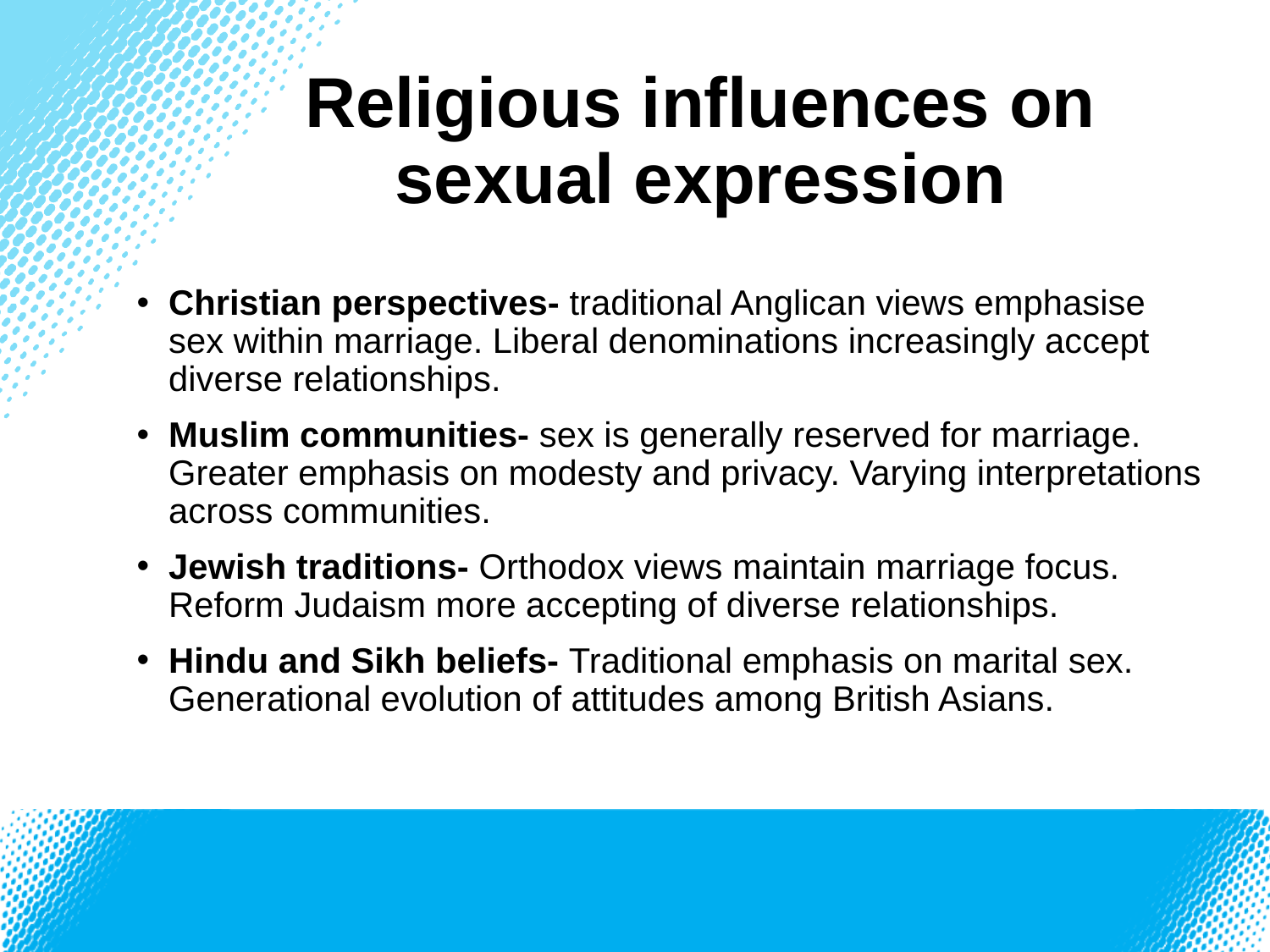

# Religious influences on sexual expression
Christian perspectives- traditional Anglican views emphasise sex within marriage. Liberal denominations increasingly accept diverse relationships.
Muslim communities- sex is generally reserved for marriage. Greater emphasis on modesty and privacy. Varying interpretations across communities.
Jewish traditions- Orthodox views maintain marriage focus. Reform Judaism more accepting of diverse relationships.
Hindu and Sikh beliefs- Traditional emphasis on marital sex. Generational evolution of attitudes among British Asians.